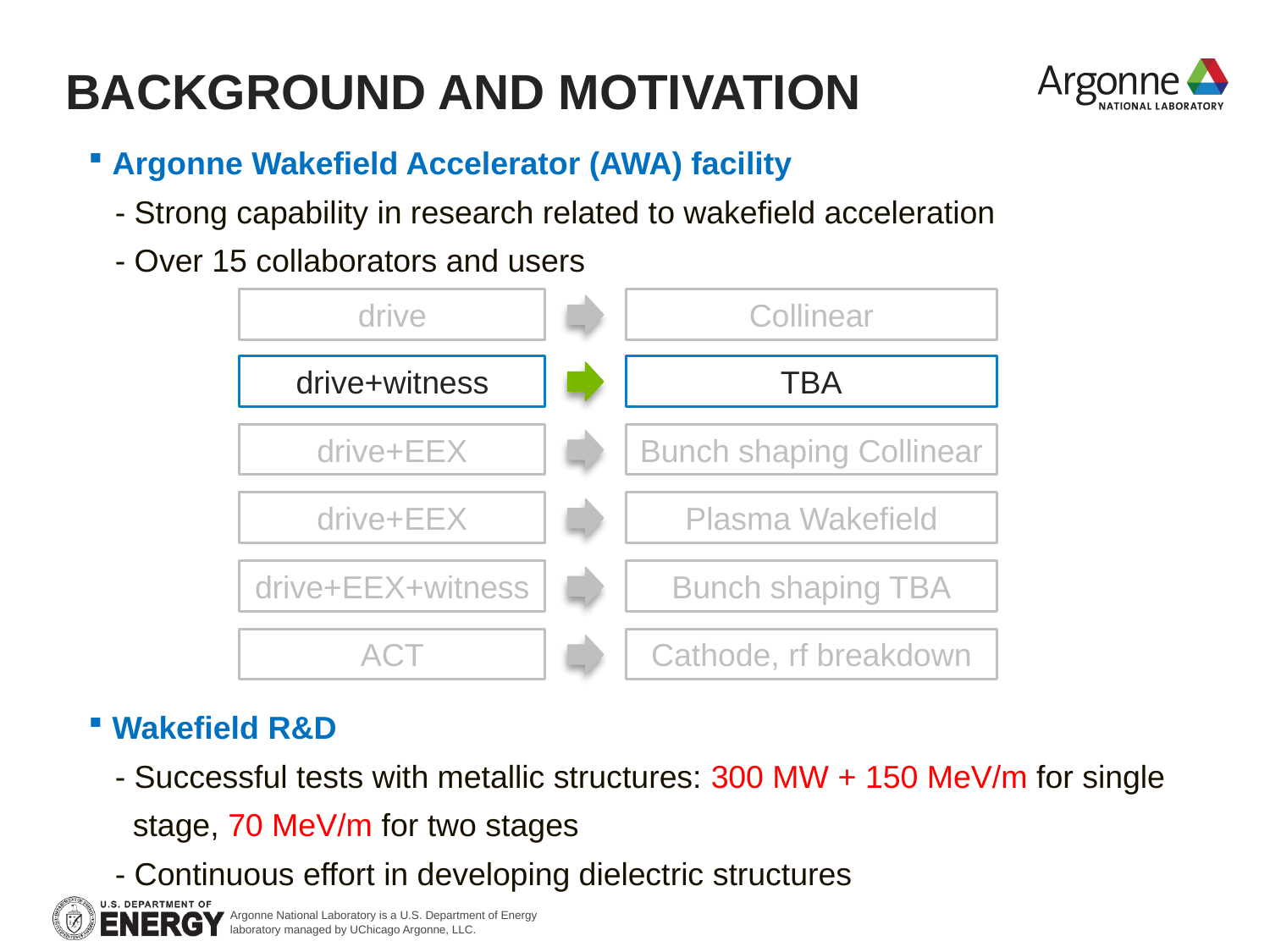

# Background and motivation
Argonne Wakefield Accelerator (AWA) facility
   - Strong capability in research related to wakefield acceleration
   - Over 15 collaborators and users

drive
Collinear

drive+witness
TBA

drive+EEX
Bunch shaping Collinear

drive+EEX
Plasma Wakefield

drive+EEX+witness
Bunch shaping TBA

ACT
Cathode, rf breakdown

Wakefield R&D
   - Successful tests with metallic structures: 300 MW + 150 MeV/m for single
     stage, 70 MeV/m for two stages
   - Continuous effort in developing dielectric structures